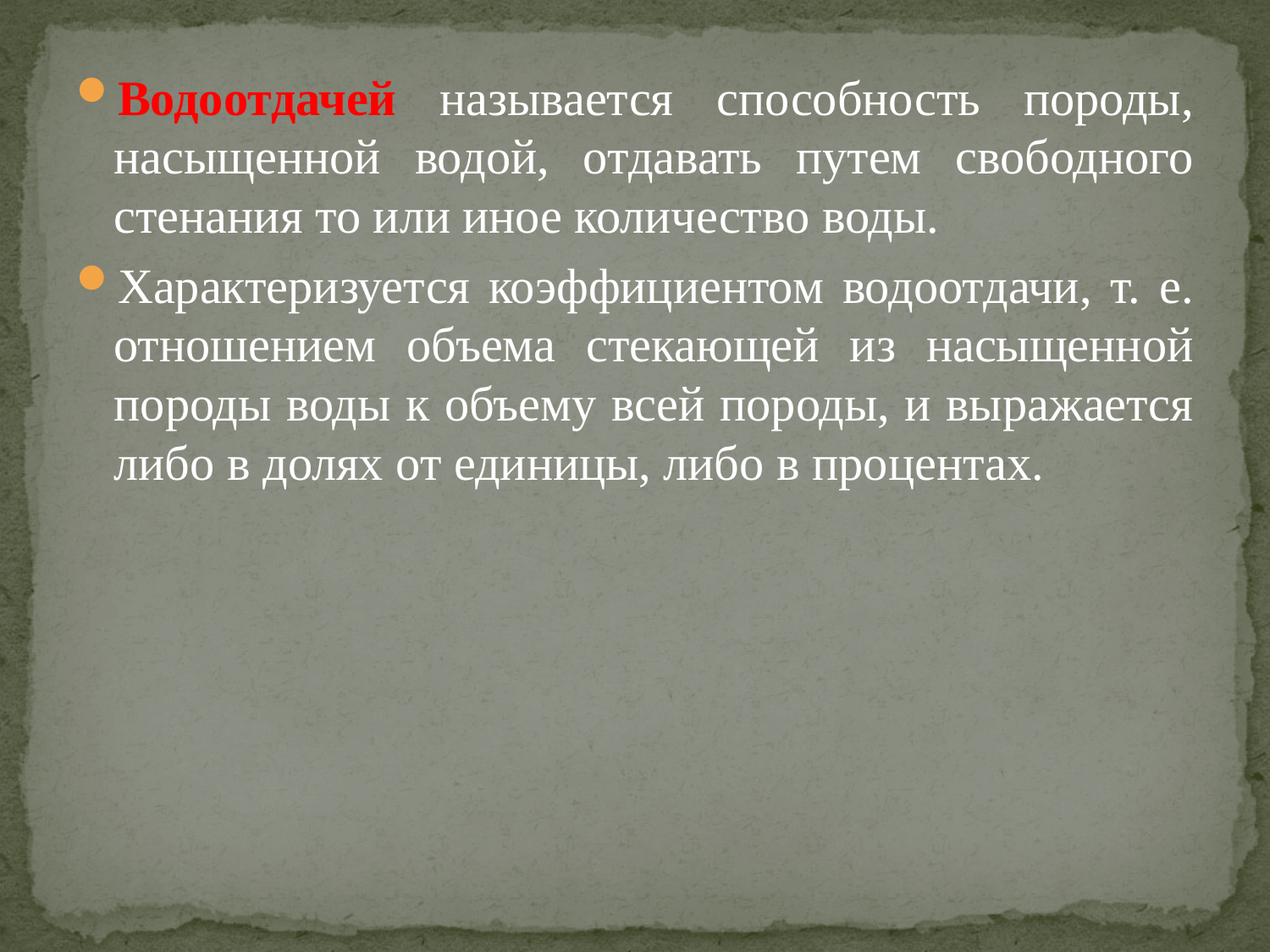

Водоотдачей называется способность породы, насыщенной водой, отдавать путем свободного стенания то или иное количество воды.
Характеризуется коэффициентом водоотдачи, т. е. отношением объема стекающей из насыщенной породы воды к объему всей породы, и выражается либо в долях от единицы, либо в процентах.